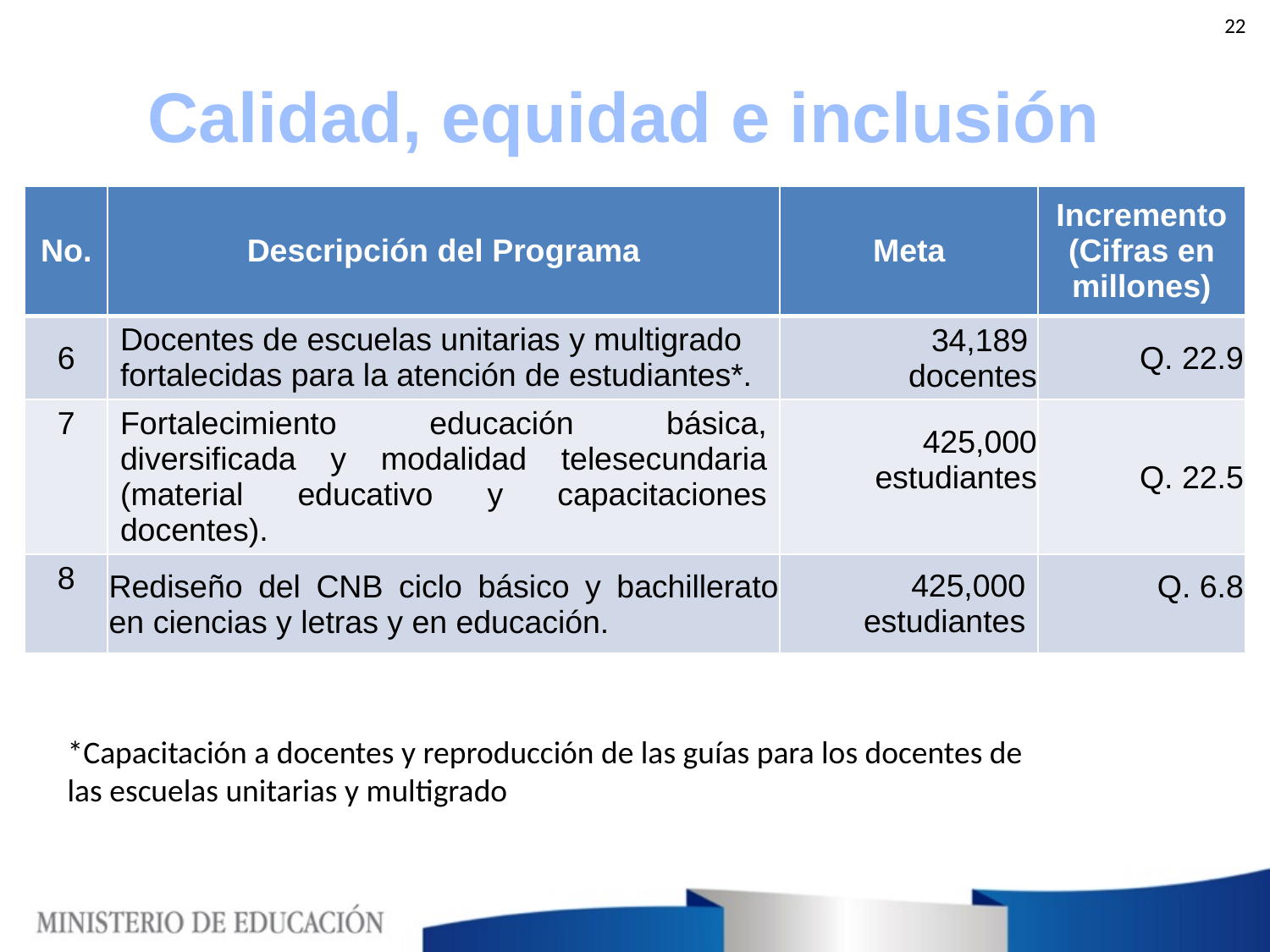

22
Calidad, equidad e inclusión

| No. | Descripción del Programa | Meta | Incremento (Cifras en millones) |
| --- | --- | --- | --- |
| 6 | Docentes de escuelas unitarias y multigrado fortalecidas para la atención de estudiantes\*. | 34,189 docentes | Q. 22.9 |
| 7 | Fortalecimiento educación básica, diversificada y modalidad telesecundaria (material educativo y capacitaciones docentes). | 425,000 estudiantes | Q. 22.5 |
| 8 | Rediseño del CNB ciclo básico y bachillerato en ciencias y letras y en educación. | 425,000 estudiantes | Q. 6.8 |
*Capacitación a docentes y reproducción de las guías para los docentes de las escuelas unitarias y multigrado